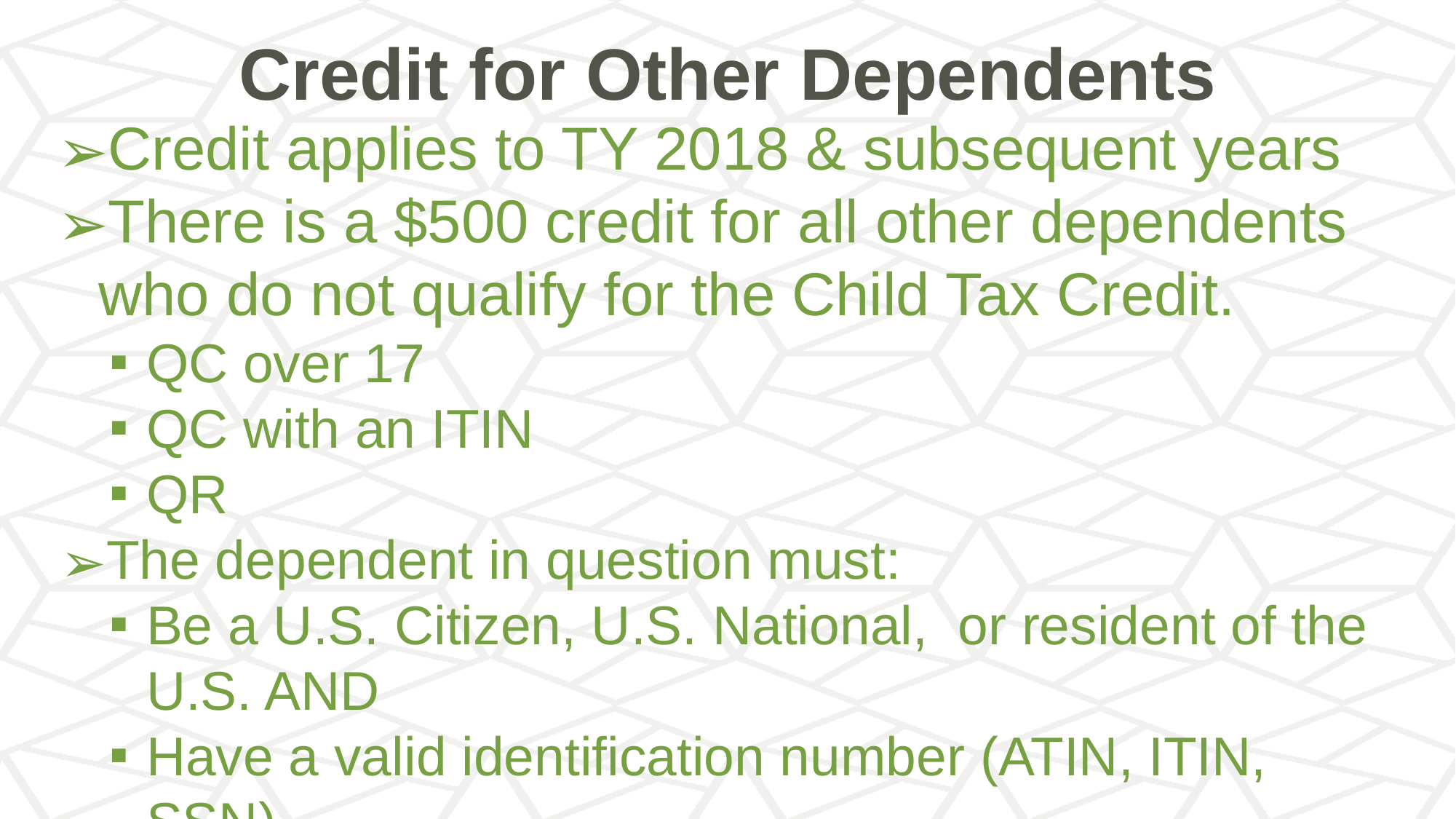

# Credit for Other Dependents
Credit applies to TY 2018 & subsequent years
There is a $500 credit for all other dependents who do not qualify for the Child Tax Credit.
QC over 17
QC with an ITIN
QR
The dependent in question must:
Be a U.S. Citizen, U.S. National,  or resident of the U.S. AND
Have a valid identification number (ATIN, ITIN, SSN)